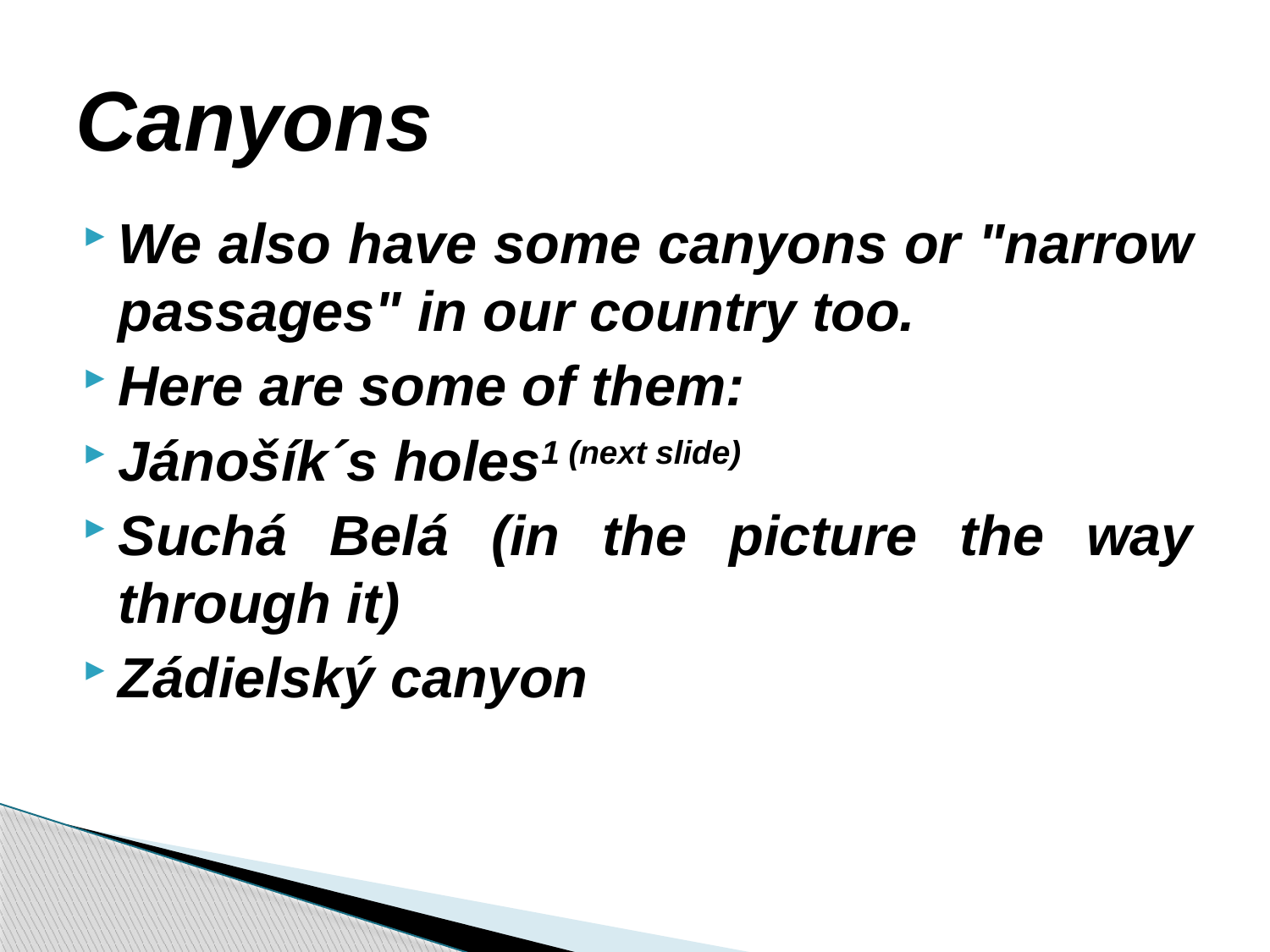

# Canyons
We also have some canyons or "narrow passages" in our country too.
Here are some of them:
Jánošík´s holes1 (next slide)
Suchá Belá (in the picture the way through it)
Zádielský canyon